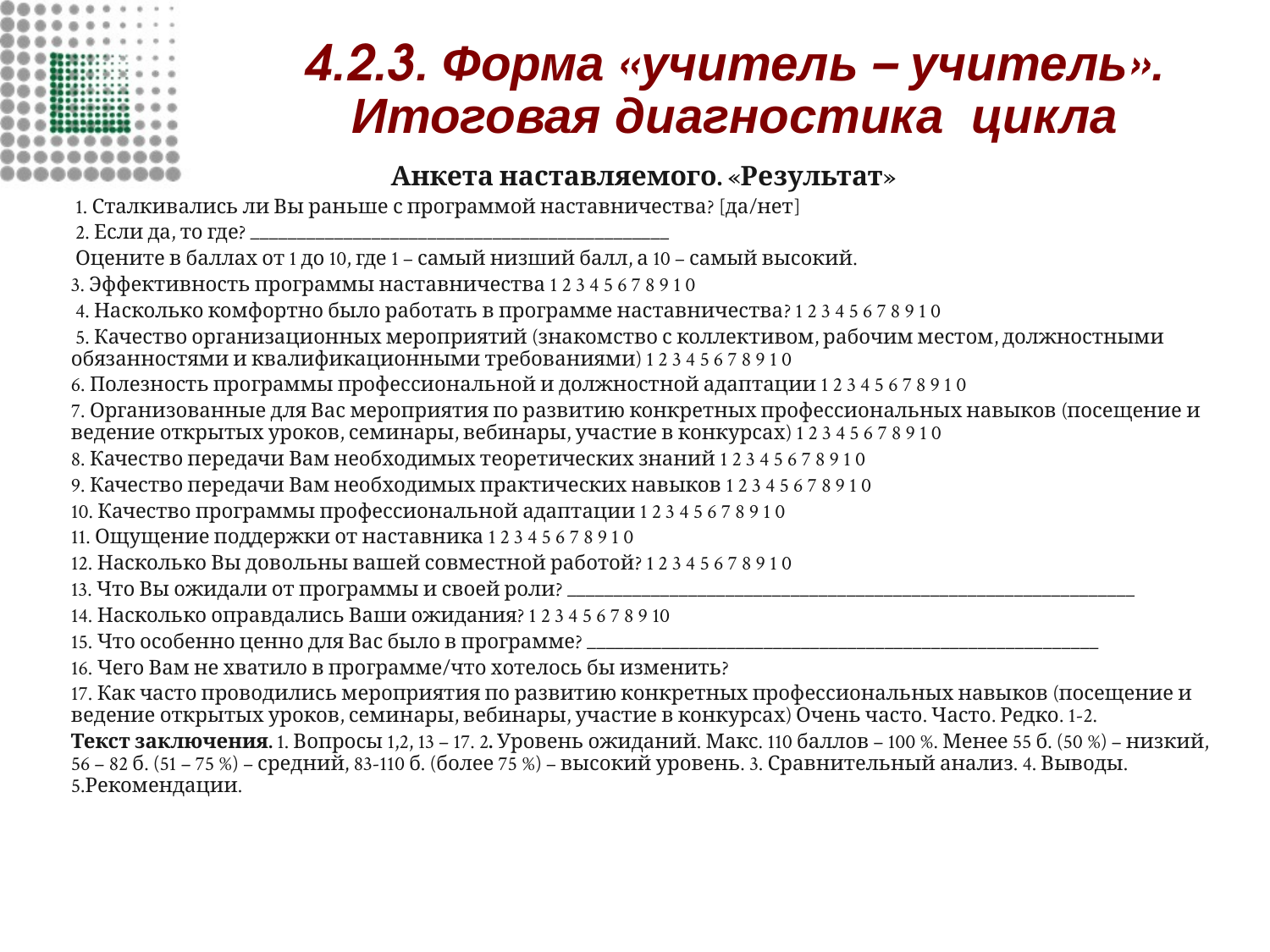

# 4.2.3. Форма «учитель – учитель». Итоговая диагностика  цикла
Анкета наставляемого. «Результат»
 1. Сталкивались ли Вы раньше с программой наставничества? [да/нет]
 2. Если да, то где? _____________________________________________
 Оцените в баллах от 1 до 10, где 1 – самый низший балл, а 10 – самый высокий.
3. Эффективность программы наставничества 1 2 3 4 5 6 7 8 9 1 0
 4. Насколько комфортно было работать в программе наставничества? 1 2 3 4 5 6 7 8 9 1 0
 5. Качество организационных мероприятий (знакомство с коллективом, рабочим местом, должностными обязанностями и квалификационными требованиями) 1 2 3 4 5 6 7 8 9 1 0
6. Полезность программы профессиональной и должностной адаптации 1 2 3 4 5 6 7 8 9 1 0
7. Организованные для Вас мероприятия по развитию конкретных профессиональных навыков (посещение и ведение открытых уроков, семинары, вебинары, участие в конкурсах) 1 2 3 4 5 6 7 8 9 1 0
8. Качество передачи Вам необходимых теоретических знаний 1 2 3 4 5 6 7 8 9 1 0
9. Качество передачи Вам необходимых практических навыков 1 2 3 4 5 6 7 8 9 1 0
10. Качество программы профессиональной адаптации 1 2 3 4 5 6 7 8 9 1 0
11. Ощущение поддержки от наставника 1 2 3 4 5 6 7 8 9 1 0
12. Насколько Вы довольны вашей совместной работой? 1 2 3 4 5 6 7 8 9 1 0
13. Что Вы ожидали от программы и своей роли? _____________________________________________________________
14. Насколько оправдались Ваши ожидания? 1 2 3 4 5 6 7 8 9 10
15. Что особенно ценно для Вас было в программе? _______________________________________________________
16. Чего Вам не хватило в программе/что хотелось бы изменить?
17. Как часто проводились мероприятия по развитию конкретных профессиональных навыков (посещение и ведение открытых уроков, семинары, вебинары, участие в конкурсах) Очень часто. Часто. Редко. 1-2.
Текст заключения. 1. Вопросы 1,2, 13 – 17. 2. Уровень ожиданий. Макс. 110 баллов – 100 %. Менее 55 б. (50 %) – низкий, 56 – 82 б. (51 – 75 %) – средний, 83-110 б. (более 75 %) – высокий уровень. 3. Сравнительный анализ. 4. Выводы. 5.Рекомендации.